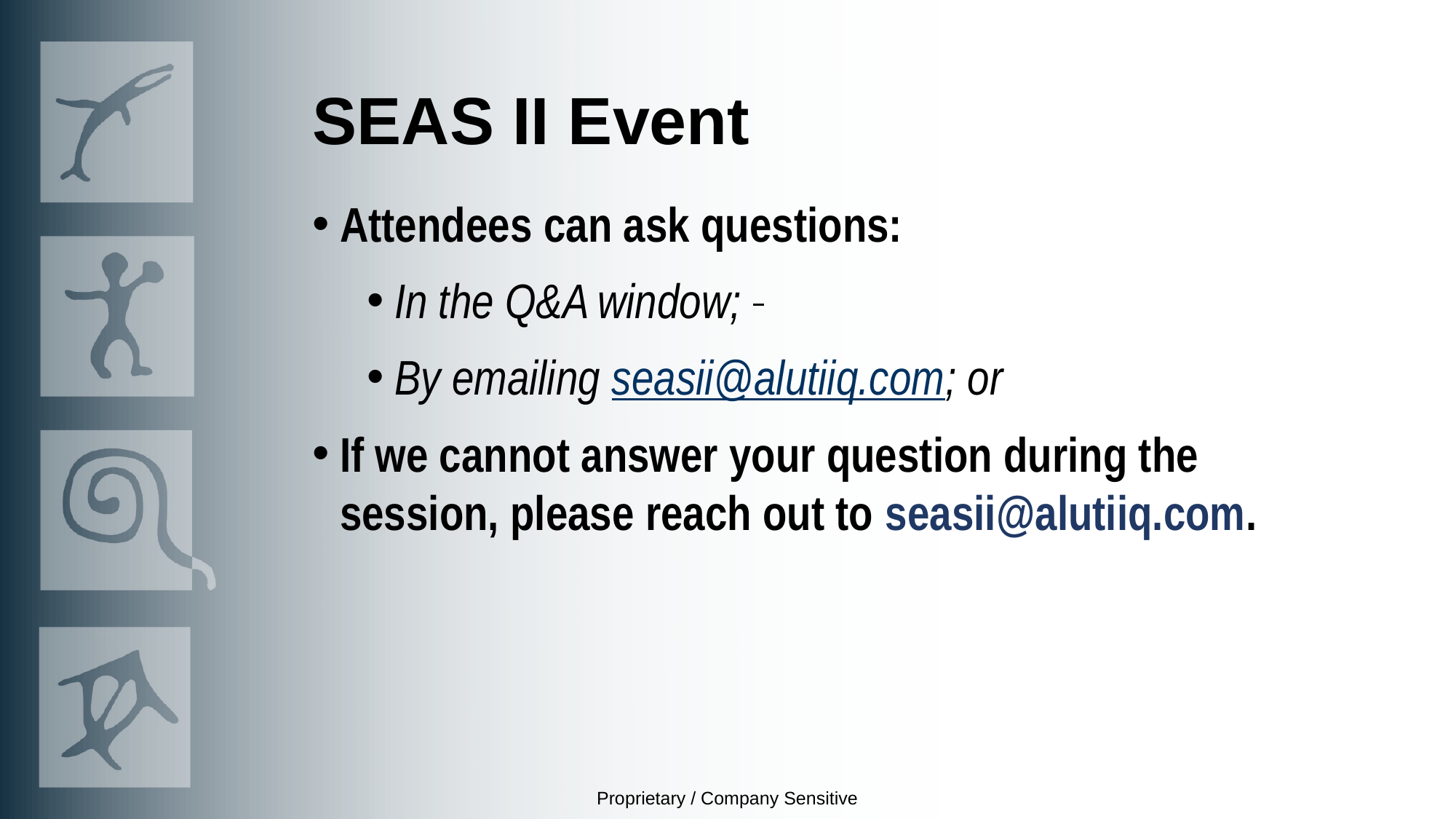

# SEAS II Event
Attendees can ask questions:
In the Q&A window;
By emailing seasii@alutiiq.com; or
If we cannot answer your question during the session, please reach out to seasii@alutiiq.com.
Proprietary / Company Sensitive